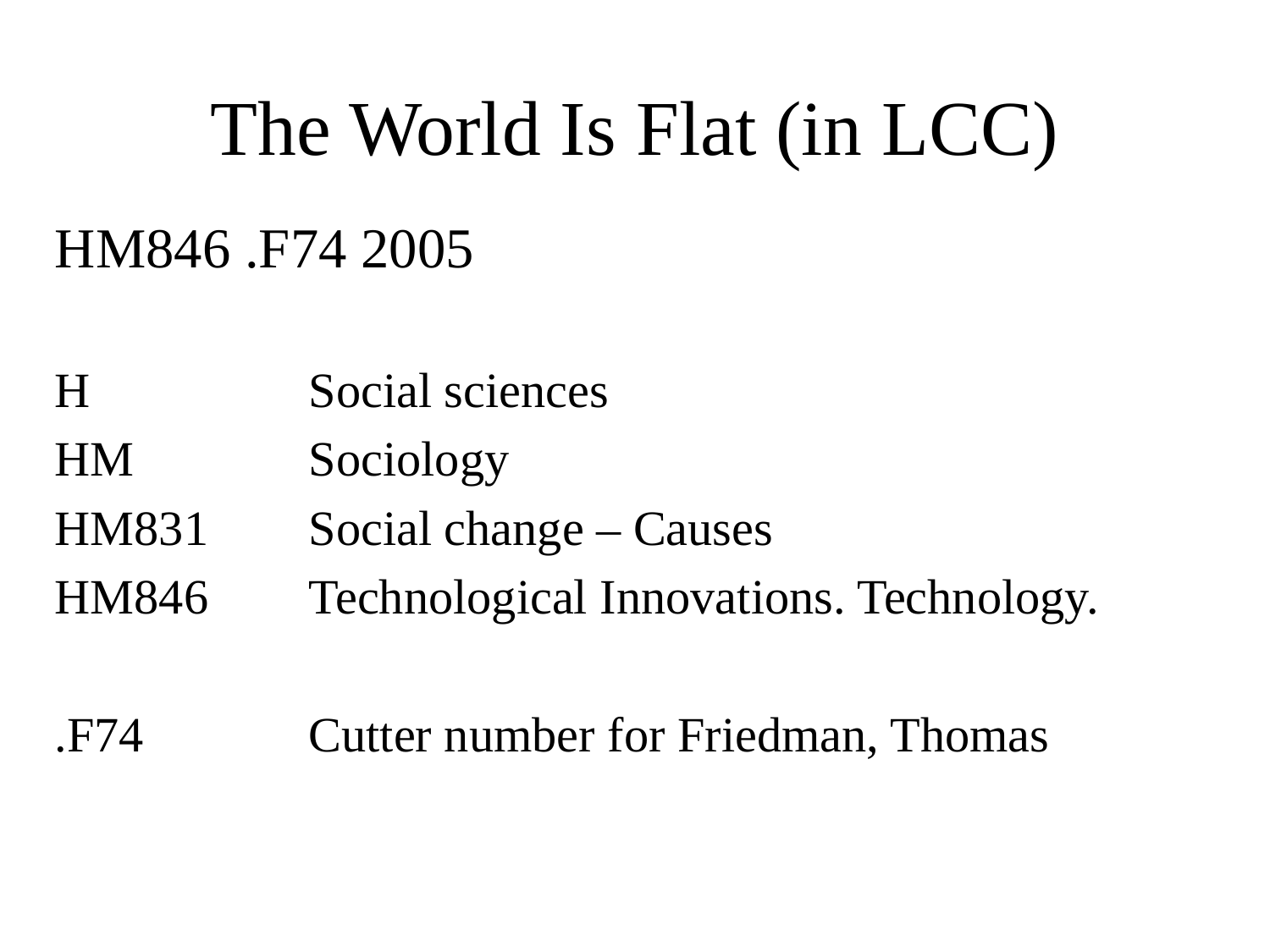

# The World Is Flat (in LCC)
HM846 .F74 2005

H		Social sciences
HM		Sociology
HM831	Social change – Causes
HM846	Technological Innovations. Technology.

.F74		Cutter number for Friedman, Thomas